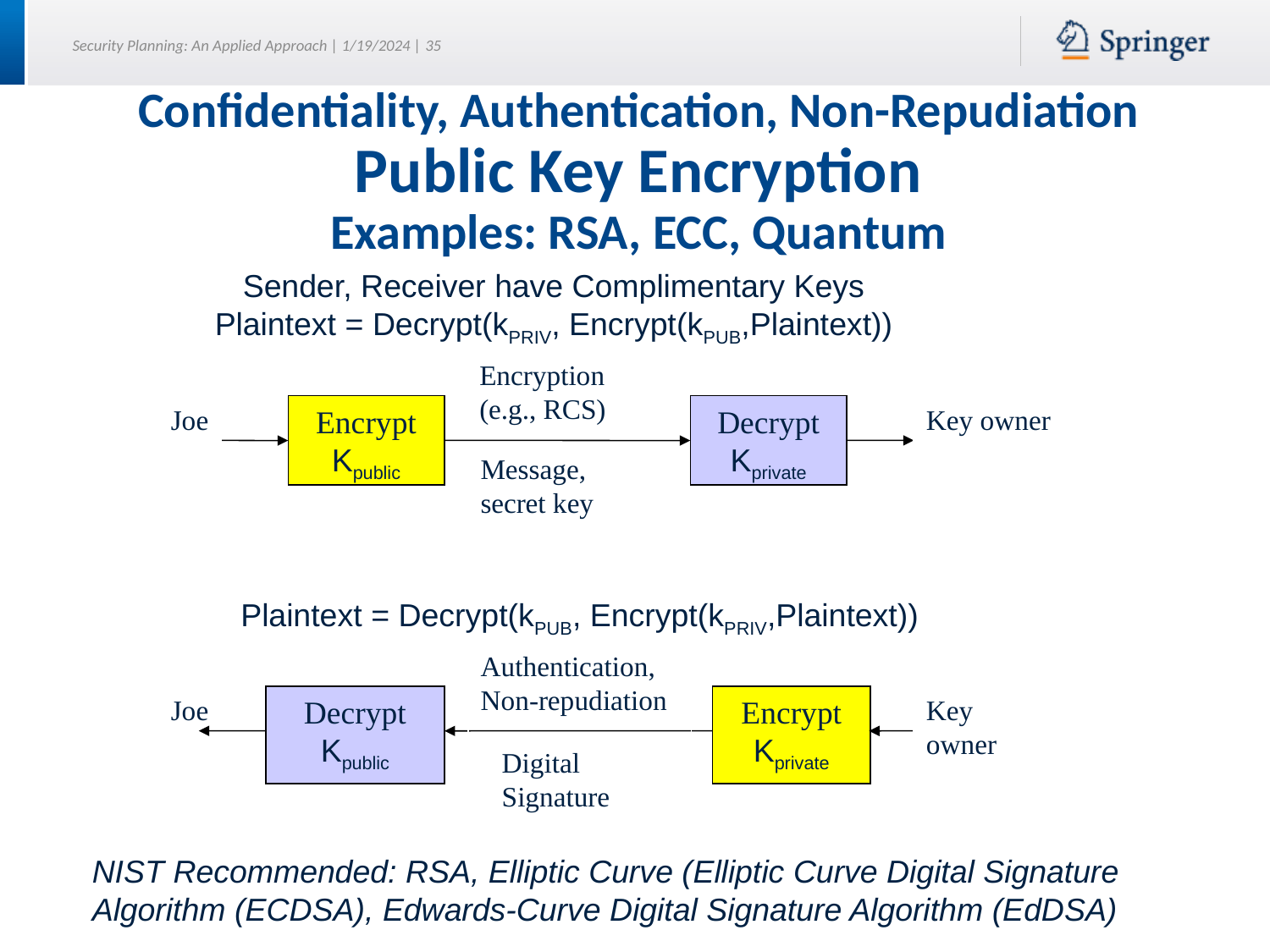

# Confidentiality, Authentication, Non-Repudiation Public Key Encryption Examples: RSA, ECC, Quantum

Sender, Receiver have Complimentary Keys
Plaintext = Decrypt(kPRIV, Encrypt(kPUB,Plaintext))

Encryption
(e.g., RCS)
Joe
Encrypt
Kpublic

Decrypt
Kprivate

Key owner

Message, secret key

Authentication,
Non-repudiation
Joe
Decrypt
Kpublic

Encrypt
Kprivate
Key
owner

Digital Signature
Plaintext = Decrypt(kPUB, Encrypt(kPRIV,Plaintext))
NIST Recommended: RSA, Elliptic Curve (Elliptic Curve Digital Signature Algorithm (ECDSA), Edwards-Curve Digital Signature Algorithm (EdDSA)